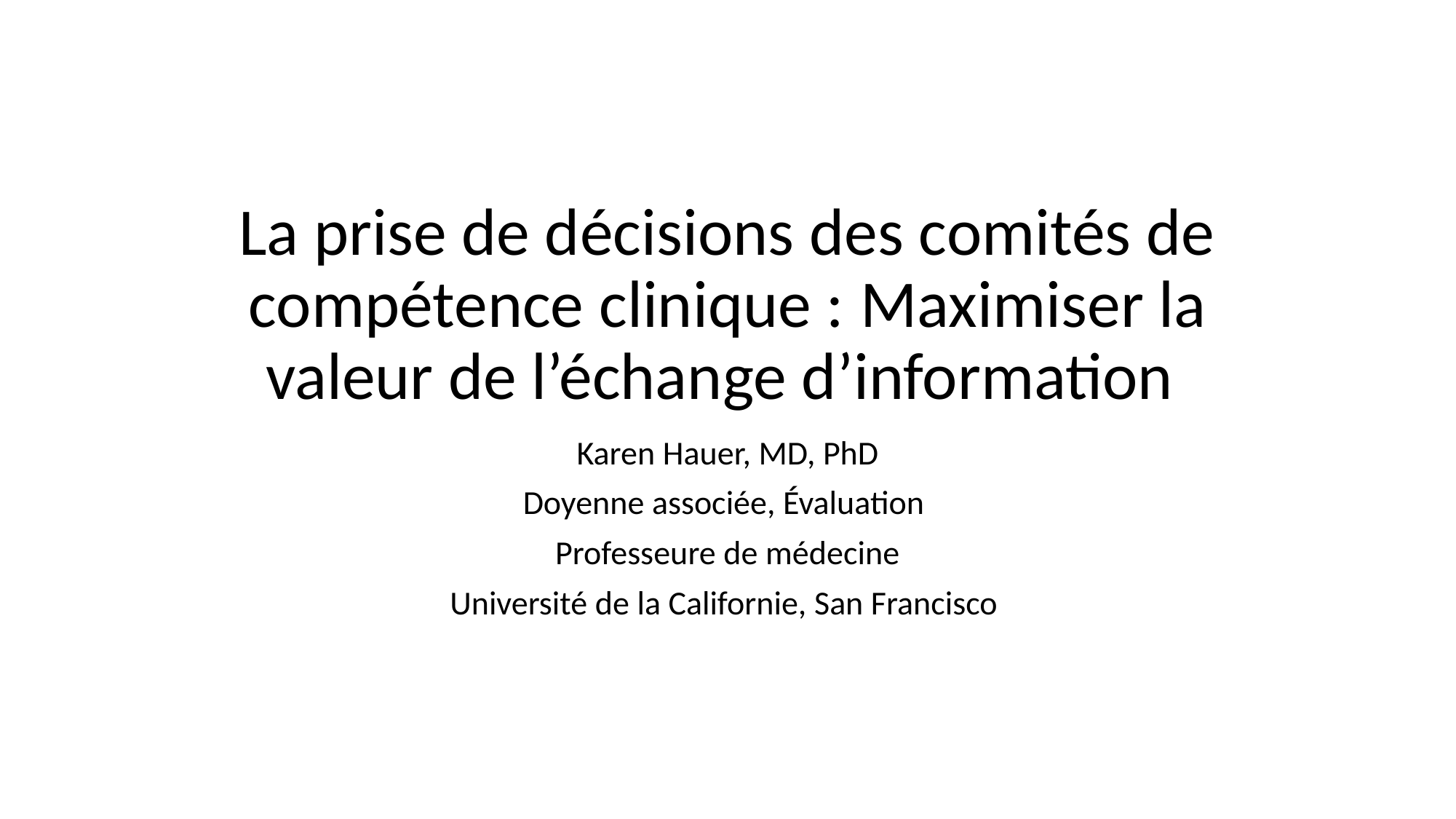

# La prise de décisions des comités de compétence clinique : Maximiser la valeur de l’échange d’information
Karen Hauer, MD, PhD
Doyenne associée, Évaluation
Professeure de médecine
Université de la Californie, San Francisco